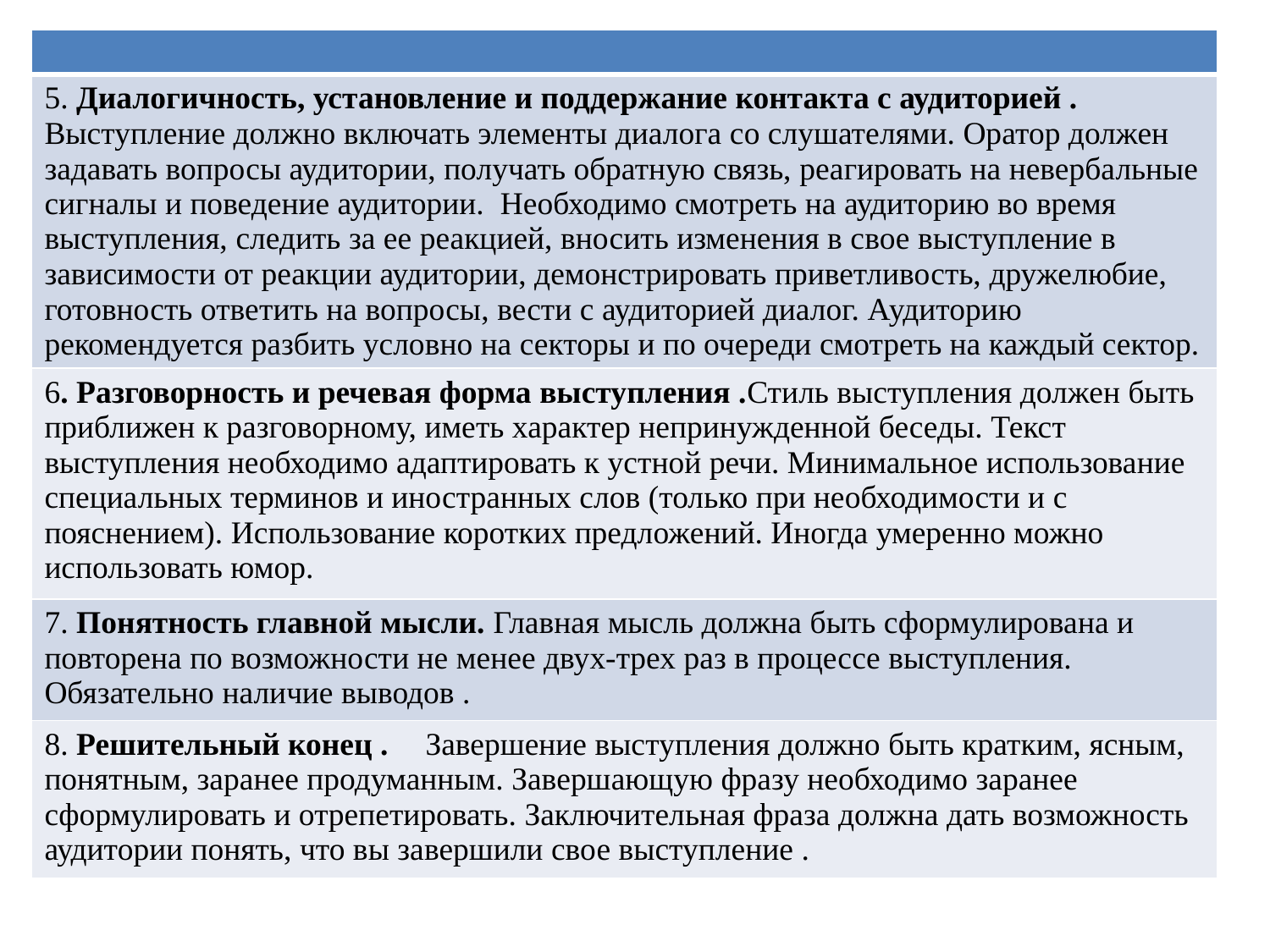

|  |
| --- |
| 5. Диалогичность, установление и поддержание контакта с аудиторией . Выступление должно включать элементы диалога со слушателями. Оратор должен задавать вопросы аудитории, получать обратную связь, реагировать на невербальные сигналы и поведение аудитории. Необходимо смотреть на аудиторию во время выступления, следить за ее реакцией, вносить изменения в свое выступление в зависимости от реакции аудитории, демонстрировать приветливость, дружелюбие, готовность ответить на вопросы, вести с аудиторией диалог. Аудиторию рекомендуется разбить условно на секторы и по очереди смотреть на каждый сектор. |
| 6. Разговорность и речевая форма выступления .Стиль выступления должен быть приближен к разговорному, иметь характер непринужденной беседы. Текст выступления необходимо адаптировать к устной речи. Минимальное использование специальных терминов и иностранных слов (только при необходимости и с пояснением). Использование коротких предложений. Иногда умеренно можно использовать юмор. |
| 7. Понятность главной мысли. Главная мысль должна быть сформулирована и повторена по возможности не менее двух-трех раз в процессе выступления. Обязательно наличие выводов . |
| 8. Решительный конец . Завершение выступления должно быть кратким, ясным, понятным, заранее продуманным. Завершающую фразу необходимо заранее сформулировать и отрепетировать. Заключительная фраза должна дать возможность аудитории понять, что вы завершили свое выступление . |